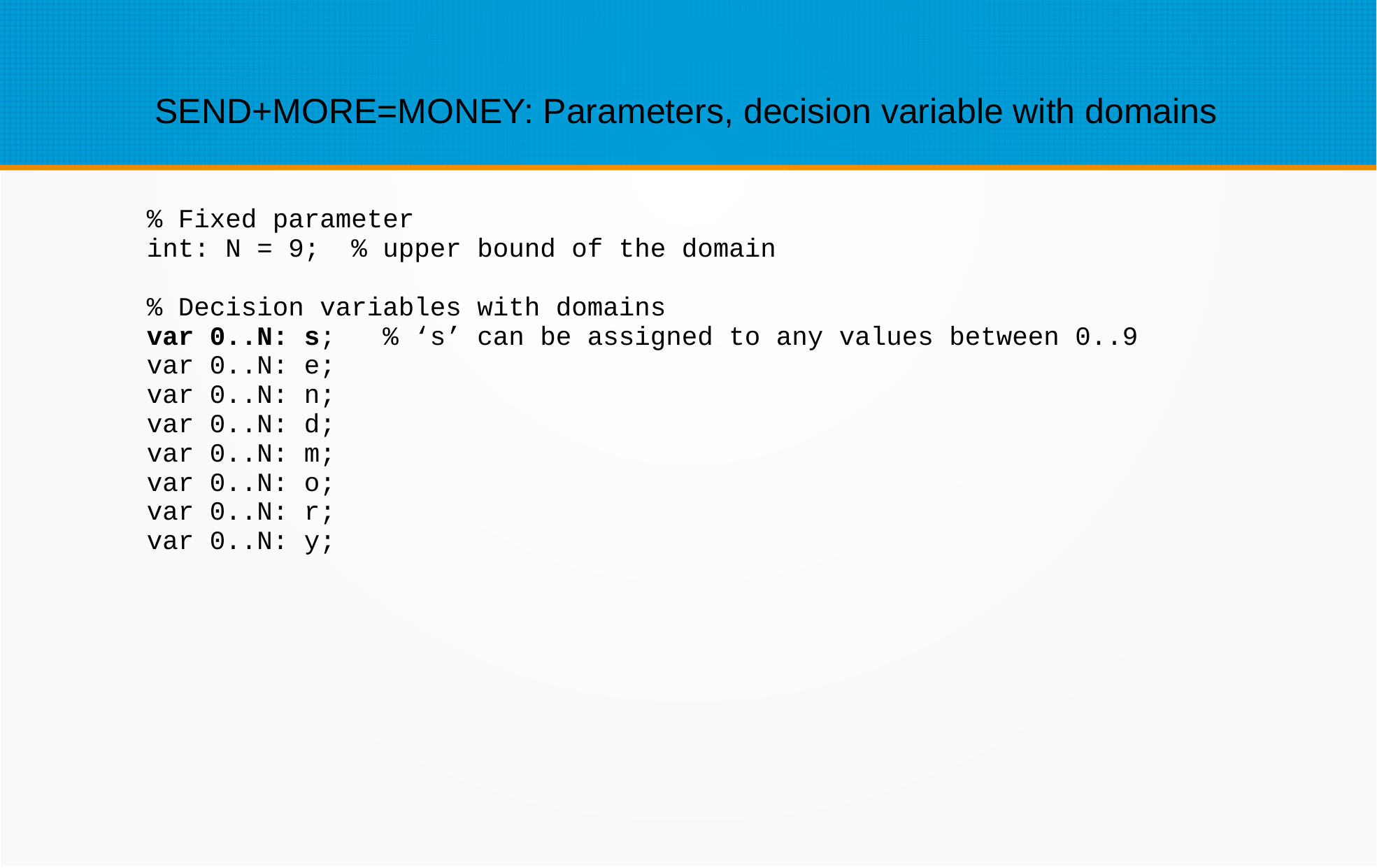

SEND+MORE=MONEY: Parameters, decision variable with domains
% Fixed parameter
int: N = 9;  % upper bound of the domain

% Decision variables with domains
var 0..N: s;   % ‘s’ can be assigned to any values between 0..9
var 0..N: e;
var 0..N: n;
var 0..N: d;
var 0..N: m;
var 0..N: o;
var 0..N: r;
var 0..N: y;